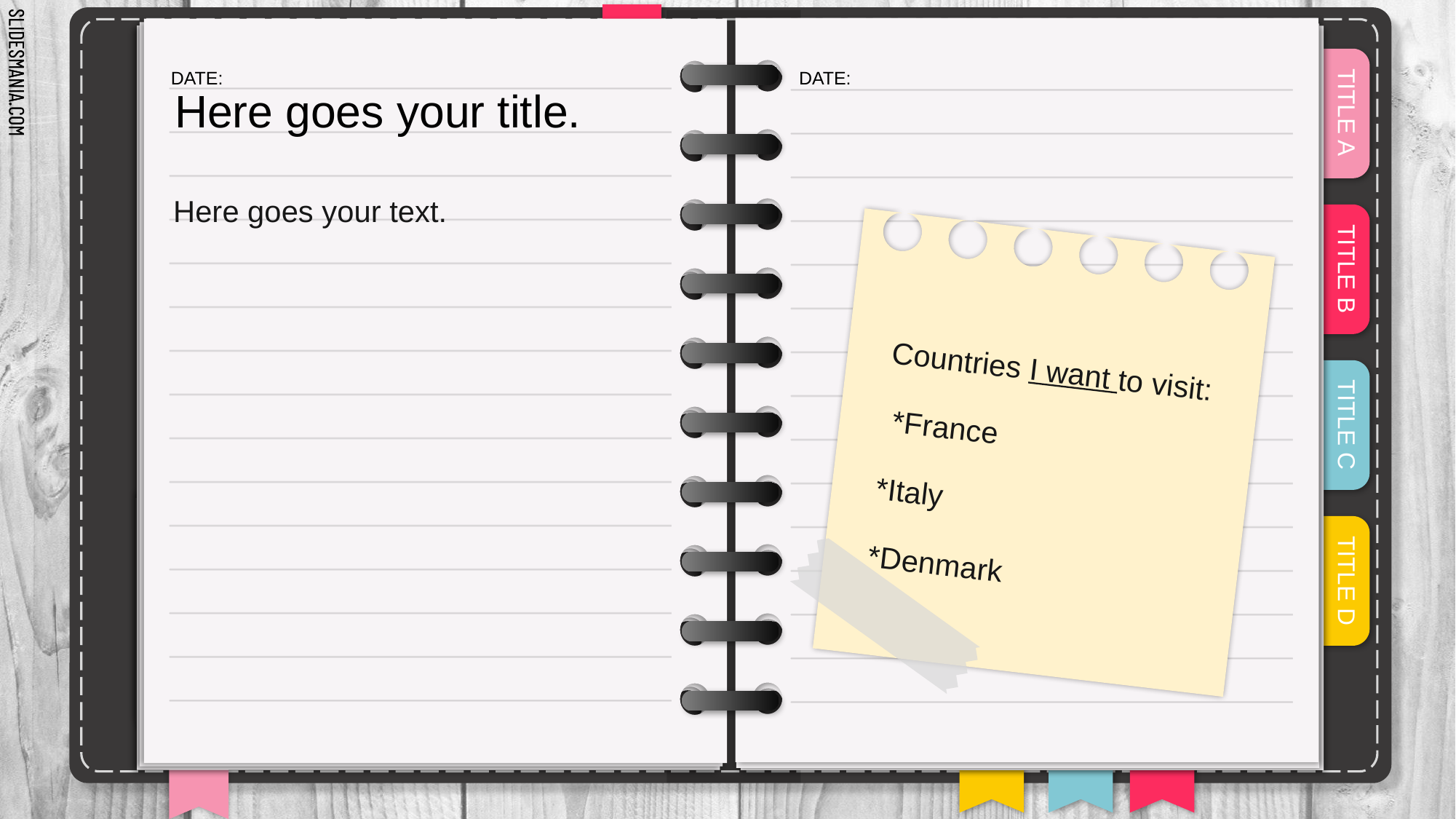

# Here goes your title.
Here goes your text.

Countries I want to visit:
 *France
*Italy
*Denmark